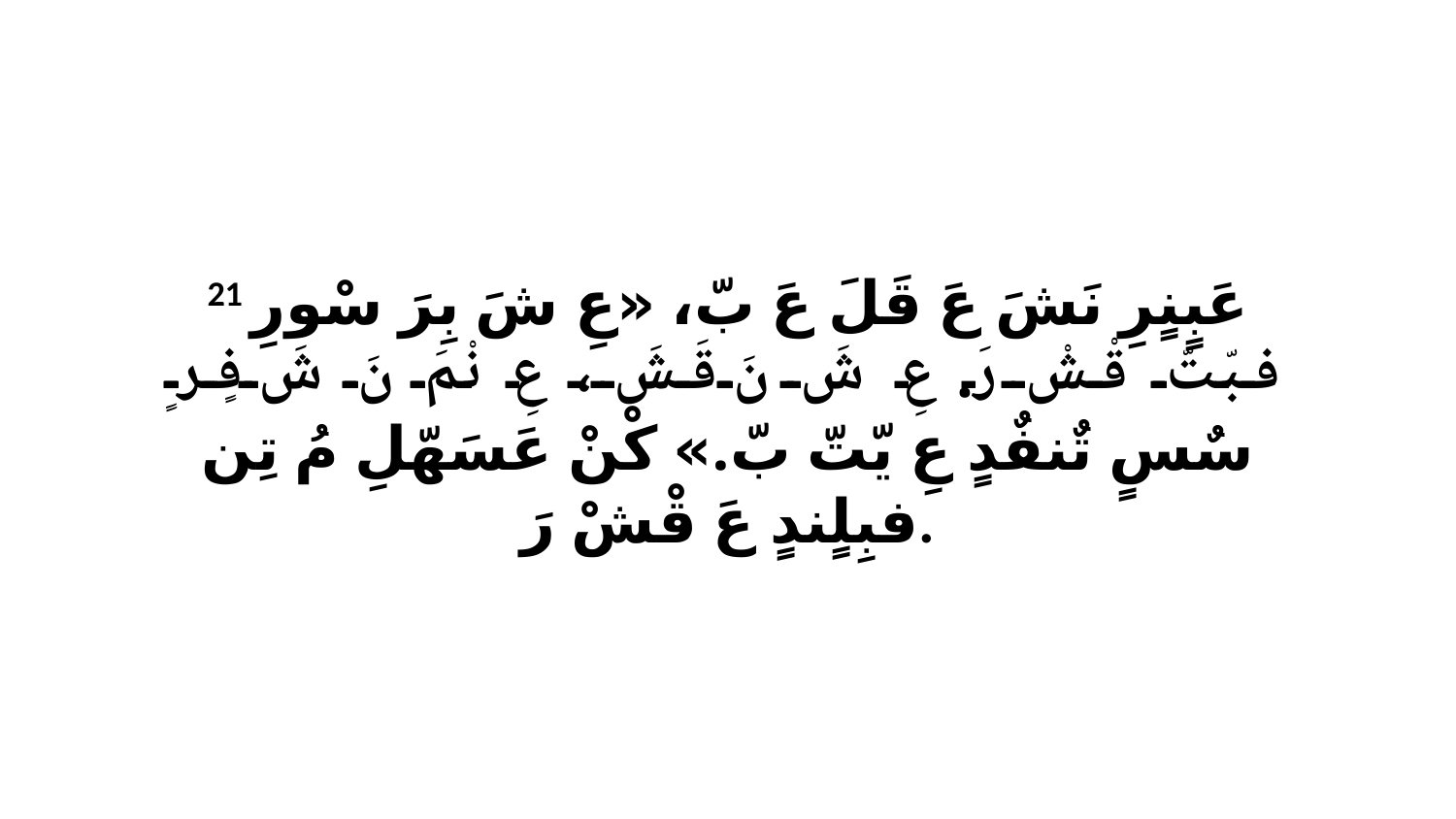

21 عَبٍنٍرِ نَشَ عَ قَلَ عَ بّ، «عِ شَ بِرَ سْورِ فبّتّ قْشْ رَ. عِ شَ نَ قَشَ، عِ نْمَ نَ شَ فٍرٍ سٌسٍ تٌنفٌدٍ عِ يّتّ بّ.» كْنْ عَسَهّلِ مُ تِن فبِلٍندٍ عَ قْشْ رَ.